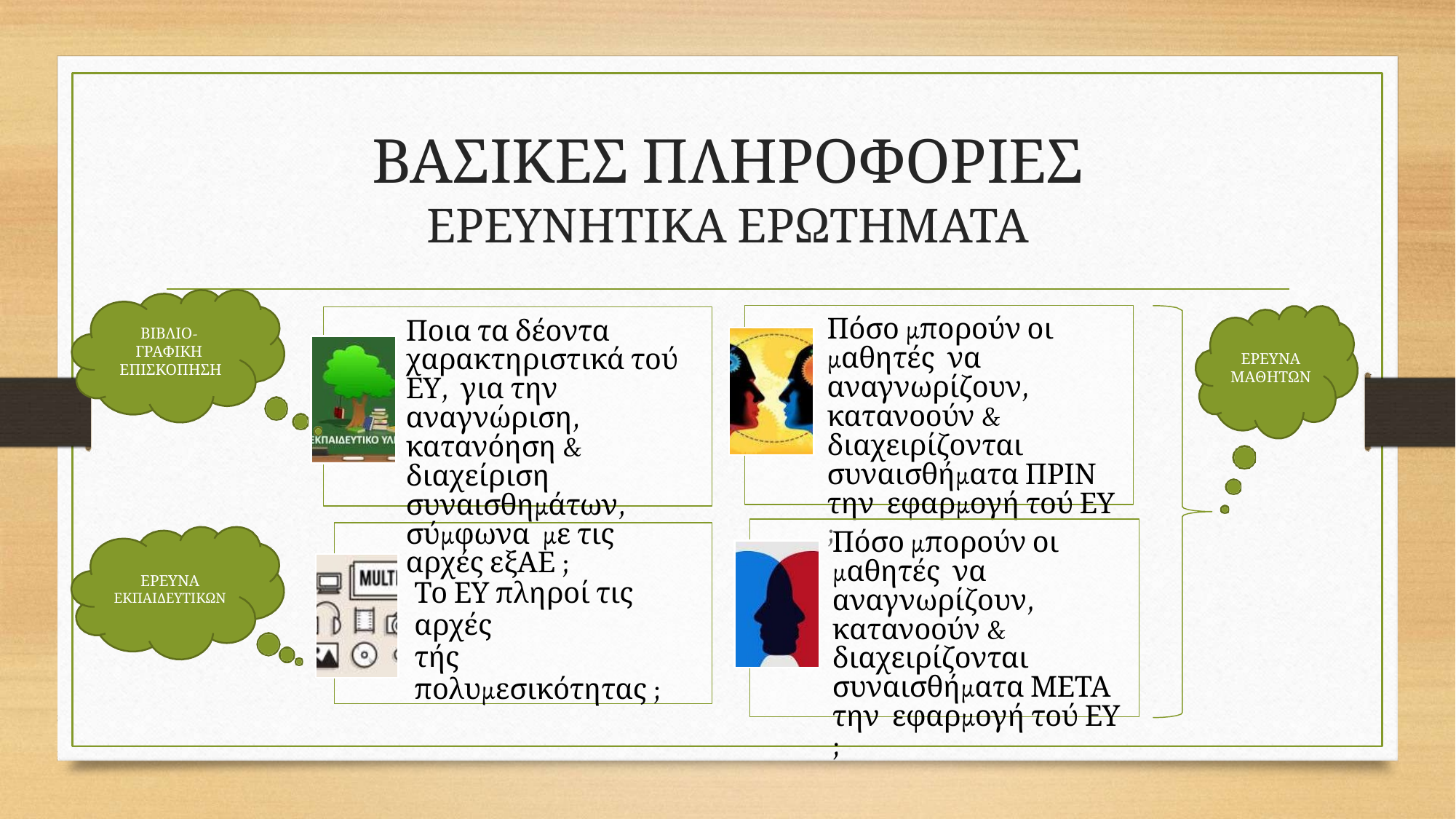

# ΒΑΣΙΚΕΣ ΠΛΗΡΟΦΟΡΙΕΣ
ΕΡΕΥΝΗΤΙΚΑ ΕΡΩΤΗΜΑΤΑ

Πόσο μπορούν οι μαθητές  να αναγνωρίζουν,  κατανοούν &  διαχειρίζονται  συναισθήματα ΠΡΙΝ την  εφαρμογή τού ΕΥ ;
Ποια τα δέοντα  χαρακτηριστικά τού ΕΥ,  για την αναγνώριση,  κατανόηση & διαχείριση  συναισθημάτων, σύμφωνα  με τις αρχές εξΑΕ ;
ΒΙΒΛΙΟ-  ΓΡΑΦΙΚΗ  ΕΠΙΣΚΟΠΗΣΗ

ΕΡΕΥΝΑ
ΜΑΘΗΤΩΝ
Πόσο μπορούν οι μαθητές  να αναγνωρίζουν,  κατανοούν &  διαχειρίζονται  συναισθήματα ΜΕΤΑ την  εφαρμογή τού ΕΥ ;

ΕΡΕΥΝΑ
ΕΚΠΑΙΔΕΥΤΙΚΩΝ
Το ΕΥ πληροί τις αρχές
τής πολυμεσικότητας ;